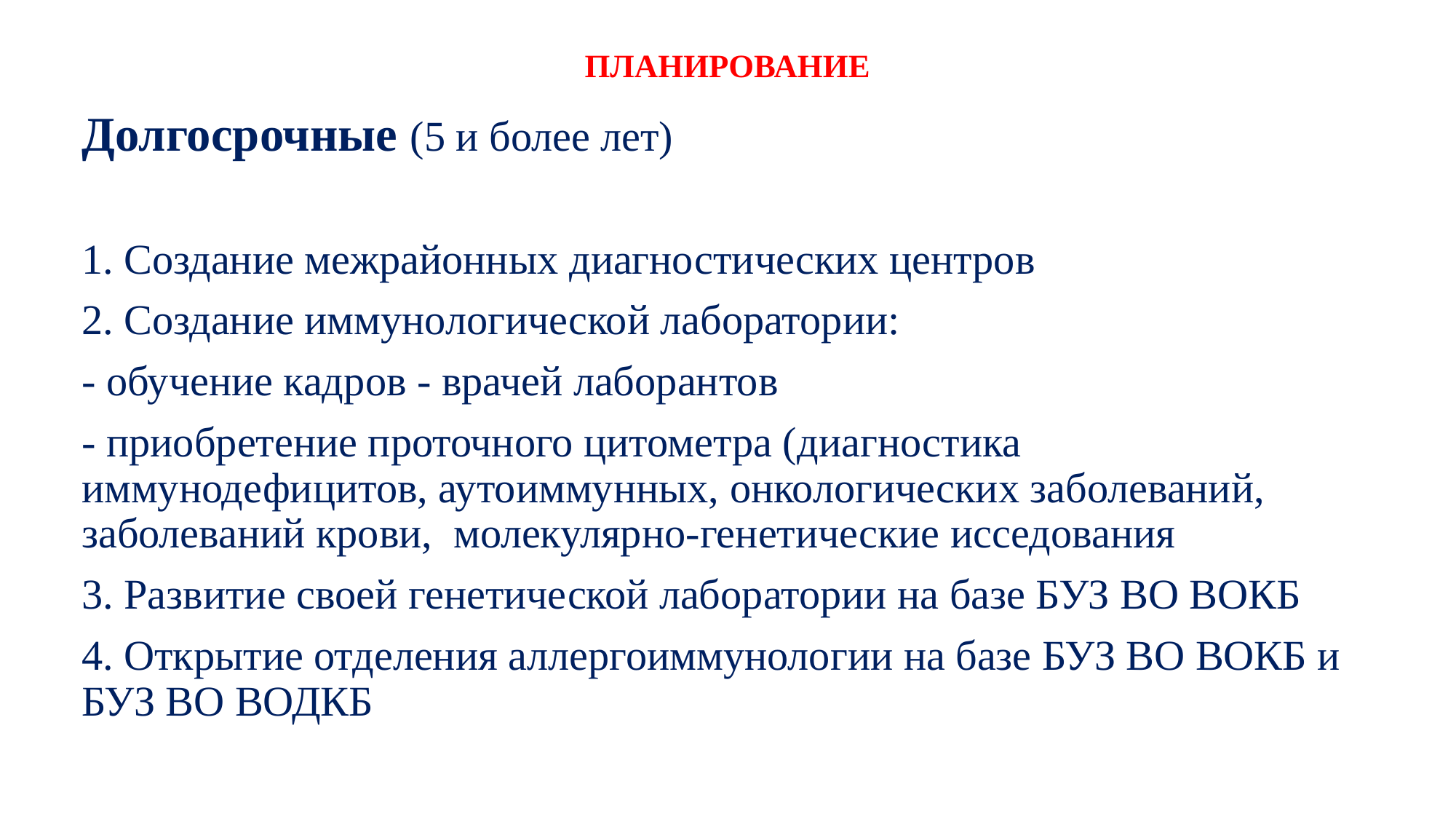

# ПЛАНИРОВАНИЕ
Долгосрочные (5 и более лет)

1. Создание межрайонных диагностических центров
2. Создание иммунологической лаборатории:
- обучение кадров - врачей лаборантов
- приобретение проточного цитометра (диагностика иммунодефицитов, аутоиммунных, онкологических заболеваний, заболеваний крови,  молекулярно-генетические исседования
3. Развитие своей генетической лаборатории на базе БУЗ ВО ВОКБ
4. Открытие отделения аллергоиммунологии на базе БУЗ ВО ВОКБ и БУЗ ВО ВОДКБ